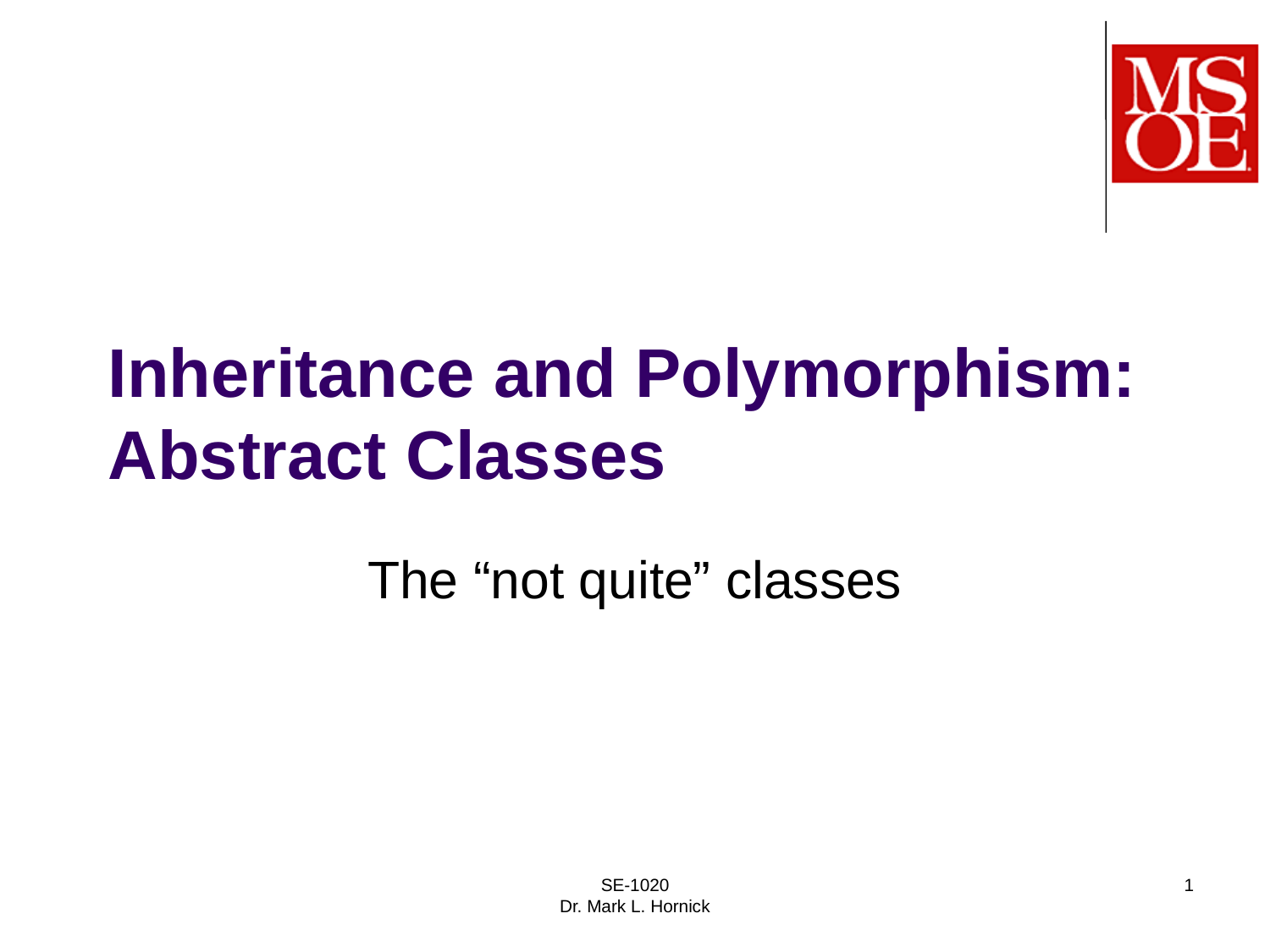

# Inheritance and Polymorphism: Abstract Classes
The “not quite” classes
SE-1020
Dr. Mark L. Hornick
1